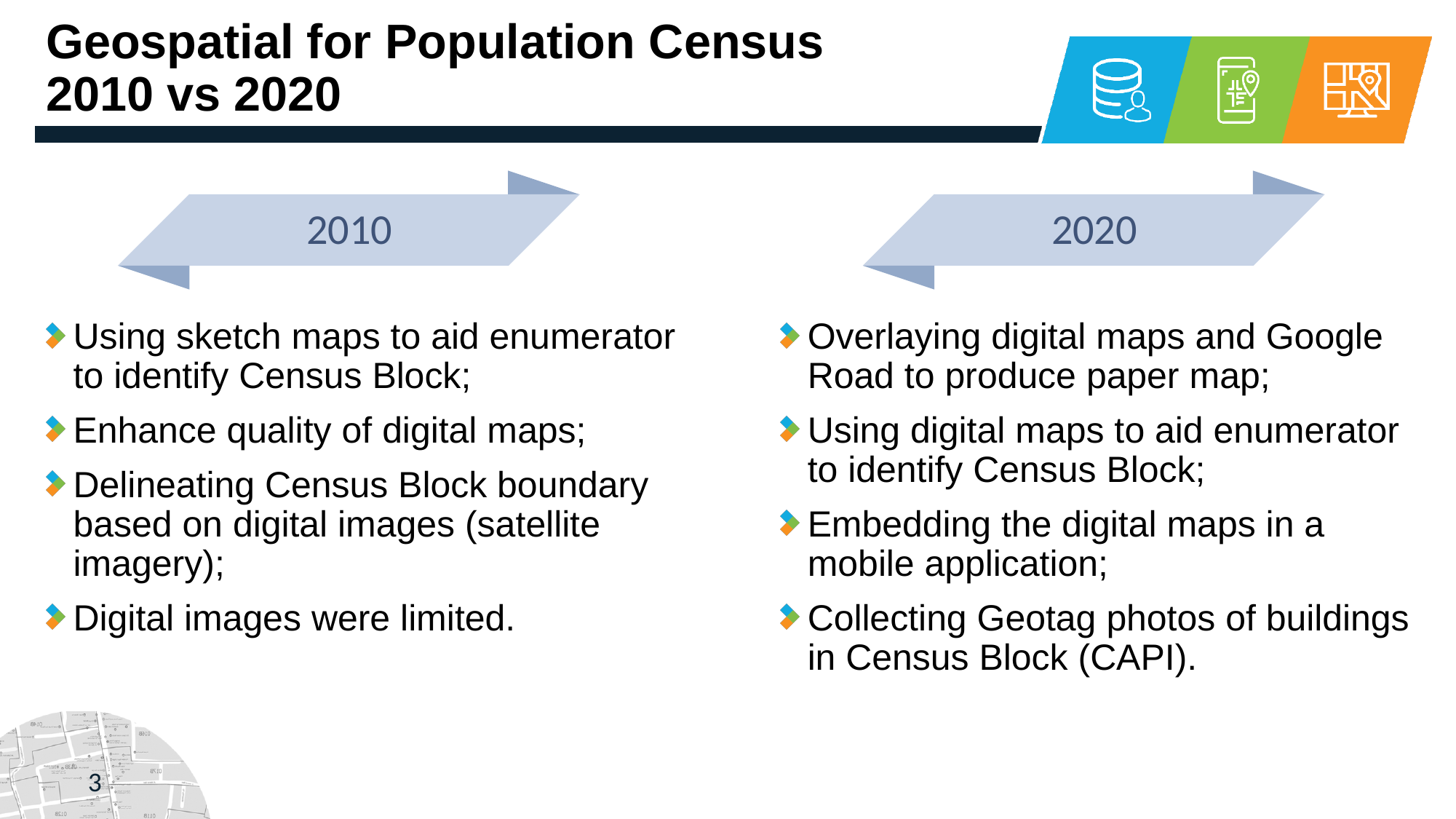

# Geospatial for Population Census 2010 vs 2020

2010
2020

Using sketch maps to aid enumerator to identify Census Block;
Enhance quality of digital maps;
Delineating Census Block boundary based on digital images (satellite imagery);
Digital images were limited.

Overlaying digital maps and Google Road to produce paper map;
Using digital maps to aid enumerator to identify Census Block;
Embedding the digital maps in a mobile application;
Collecting Geotag photos of buildings in Census Block (CAPI).